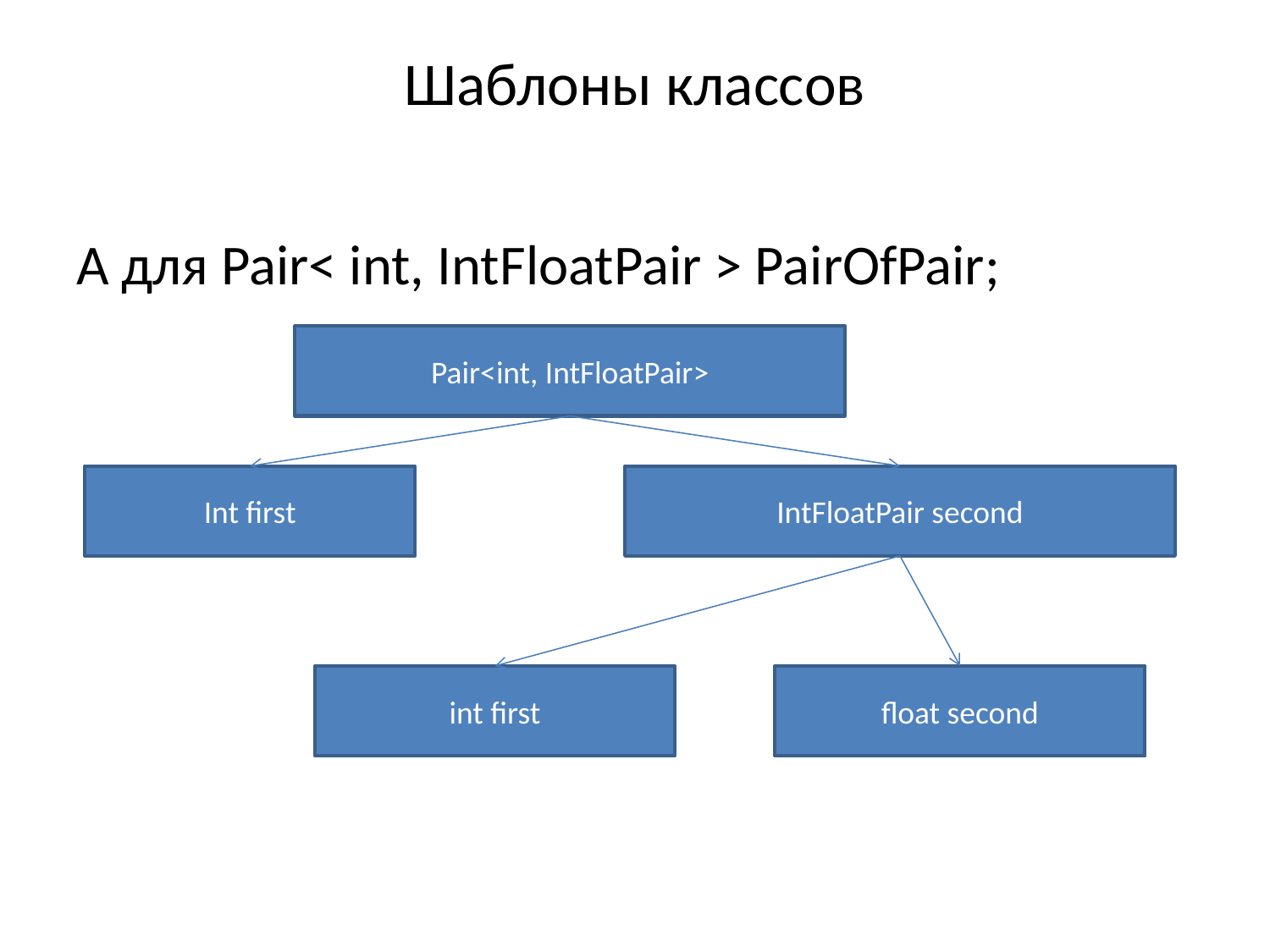

# Шаблоны классов
А для Pair< int, IntFloatPair > PairOfPair;
Pair<int, IntFloatPair>
Int first
IntFloatPair second
int first
float second